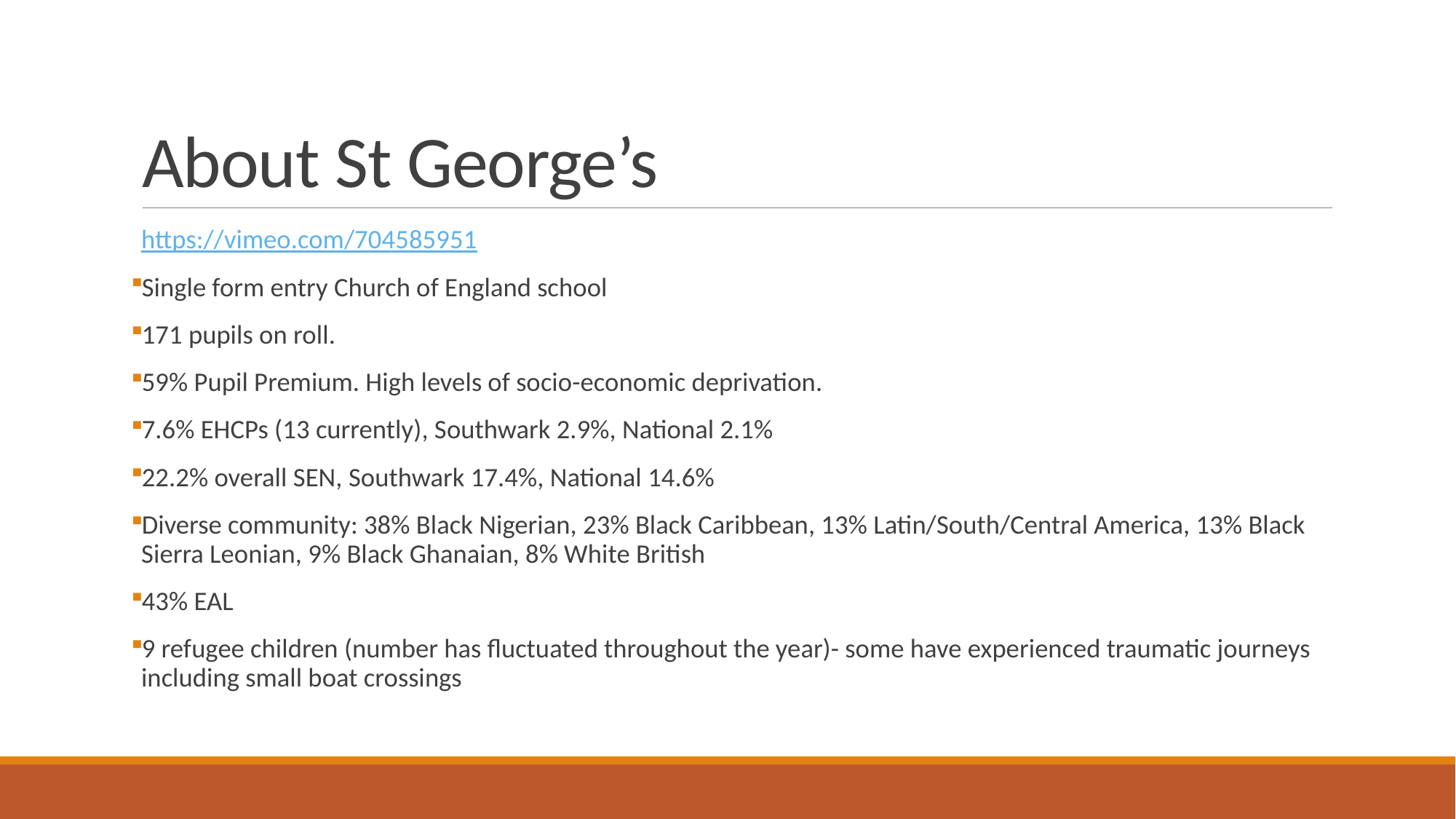

# About St George’s
https://vimeo.com/704585951
Single form entry Church of England school
171 pupils on roll.
59% Pupil Premium. High levels of socio-economic deprivation.
7.6% EHCPs (13 currently), Southwark 2.9%, National 2.1%
22.2% overall SEN, Southwark 17.4%, National 14.6%
Diverse community: 38% Black Nigerian, 23% Black Caribbean, 13% Latin/South/Central America, 13% Black Sierra Leonian, 9% Black Ghanaian, 8% White British
43% EAL
9 refugee children (number has fluctuated throughout the year)- some have experienced traumatic journeys including small boat crossings